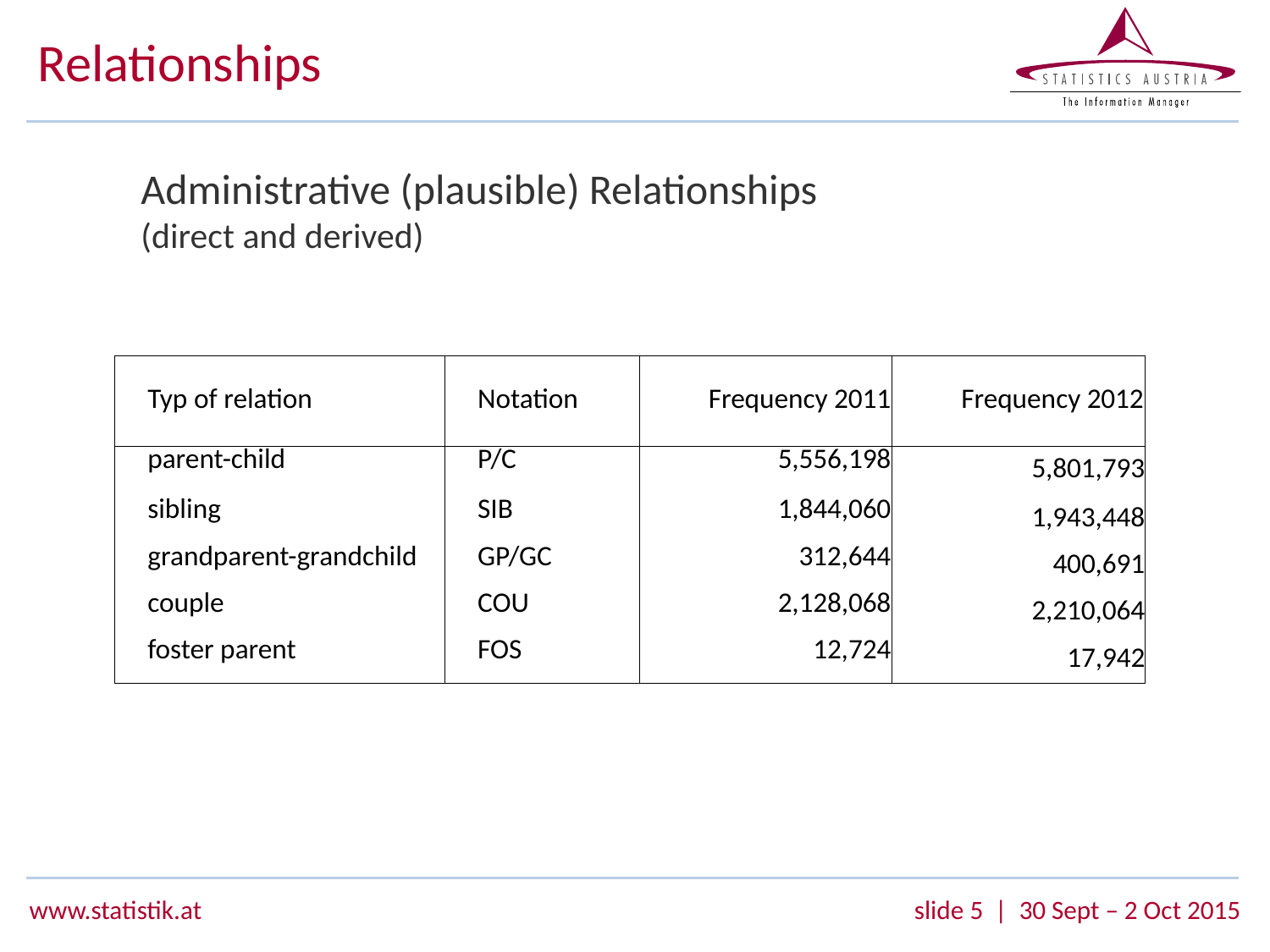

# Relationships

Administrative (plausible) Relationships
(direct and derived)
| Typ of relation | Notation | Frequency 2011 | Frequency 2012 |
| --- | --- | --- | --- |
| parent-child | P/C | 5,556,198 | 5,801,793 |
| sibling | SIB | 1,844,060 | 1,943,448 |
| grandparent-grandchild | GP/GC | 312,644 | 400,691 |
| couple | COU | 2,128,068 | 2,210,064 |
| foster parent | FOS | 12,724 | 17,942 |